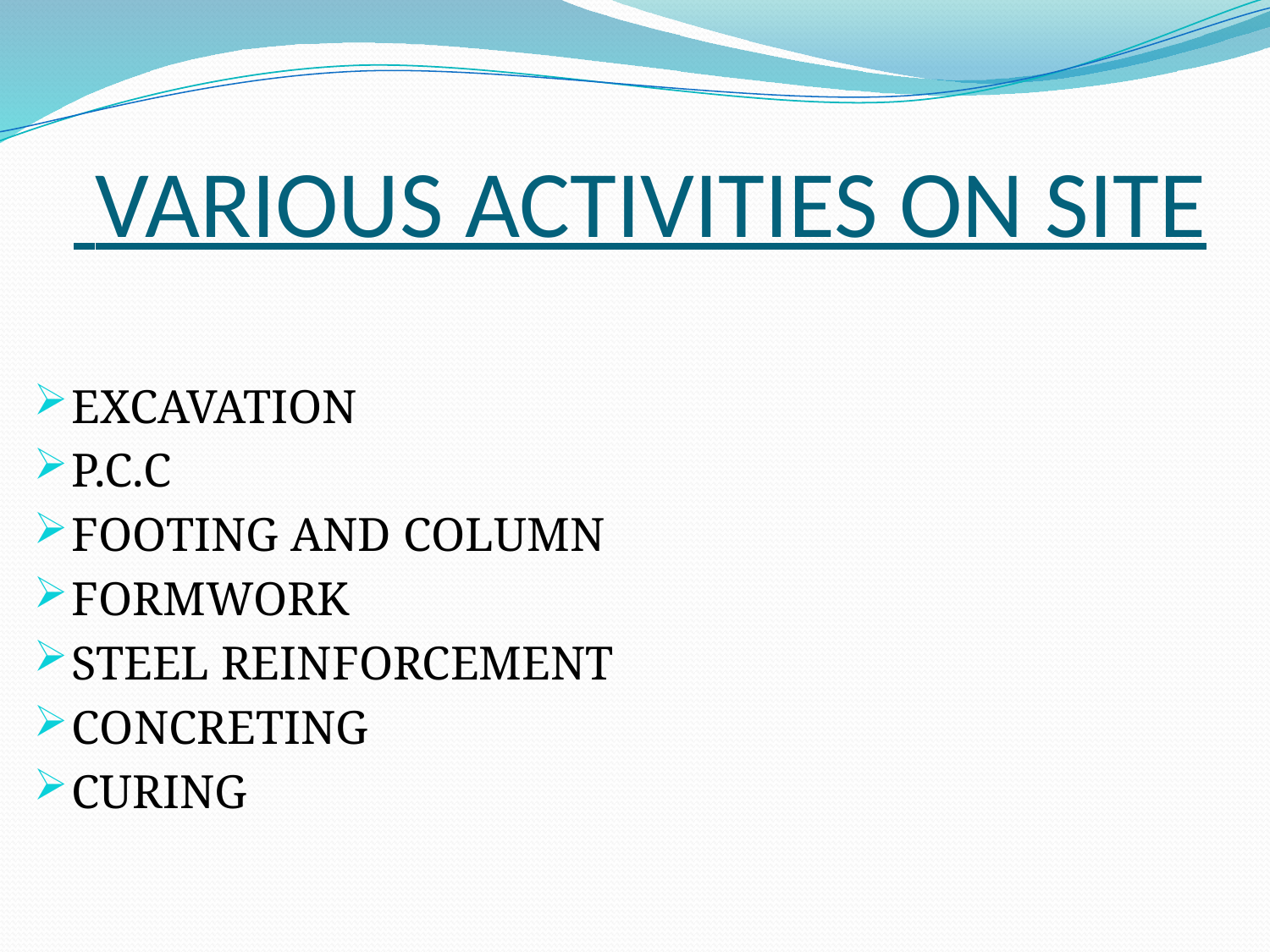

# VARIOUS ACTIVITIES ON SITE

EXCAVATION
P.C.C
FOOTING AND COLUMN
FORMWORK
STEEL REINFORCEMENT
CONCRETING
CURING